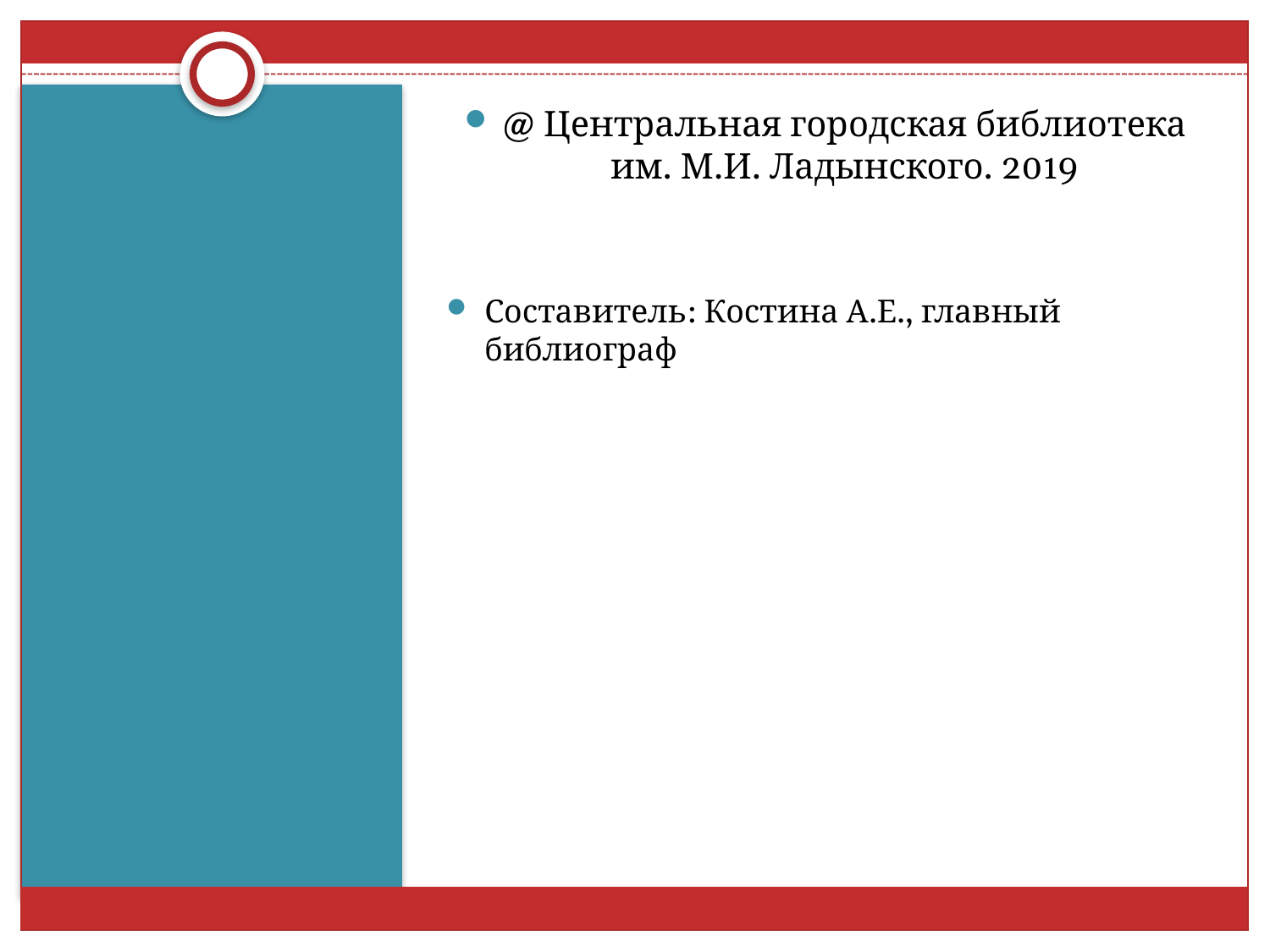

@ Центральная городская библиотека им. М.И. Ладынского. 2019

Составитель: Костина А.Е., главный библиограф